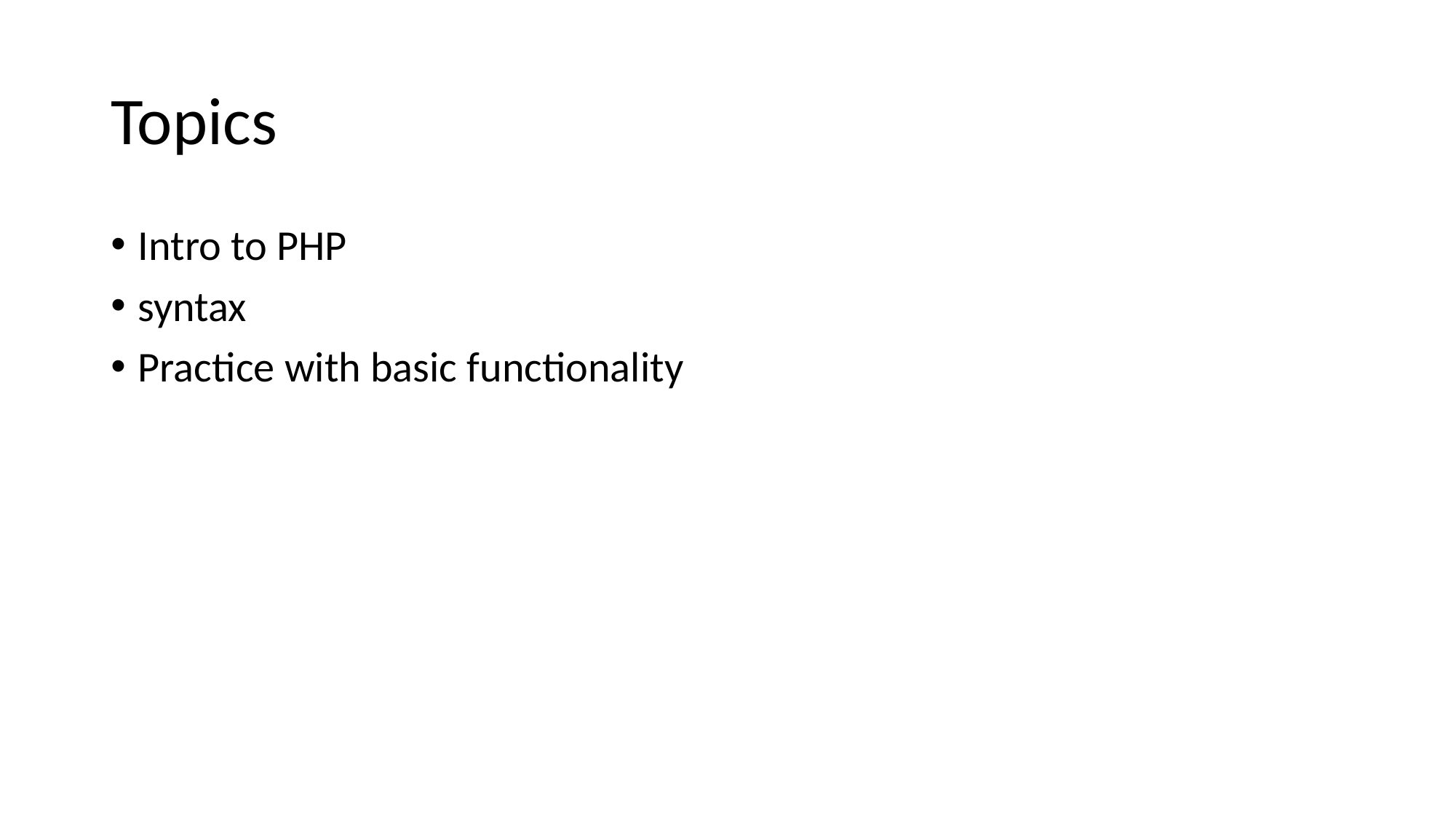

# Topics
Intro to PHP
syntax
Practice with basic functionality